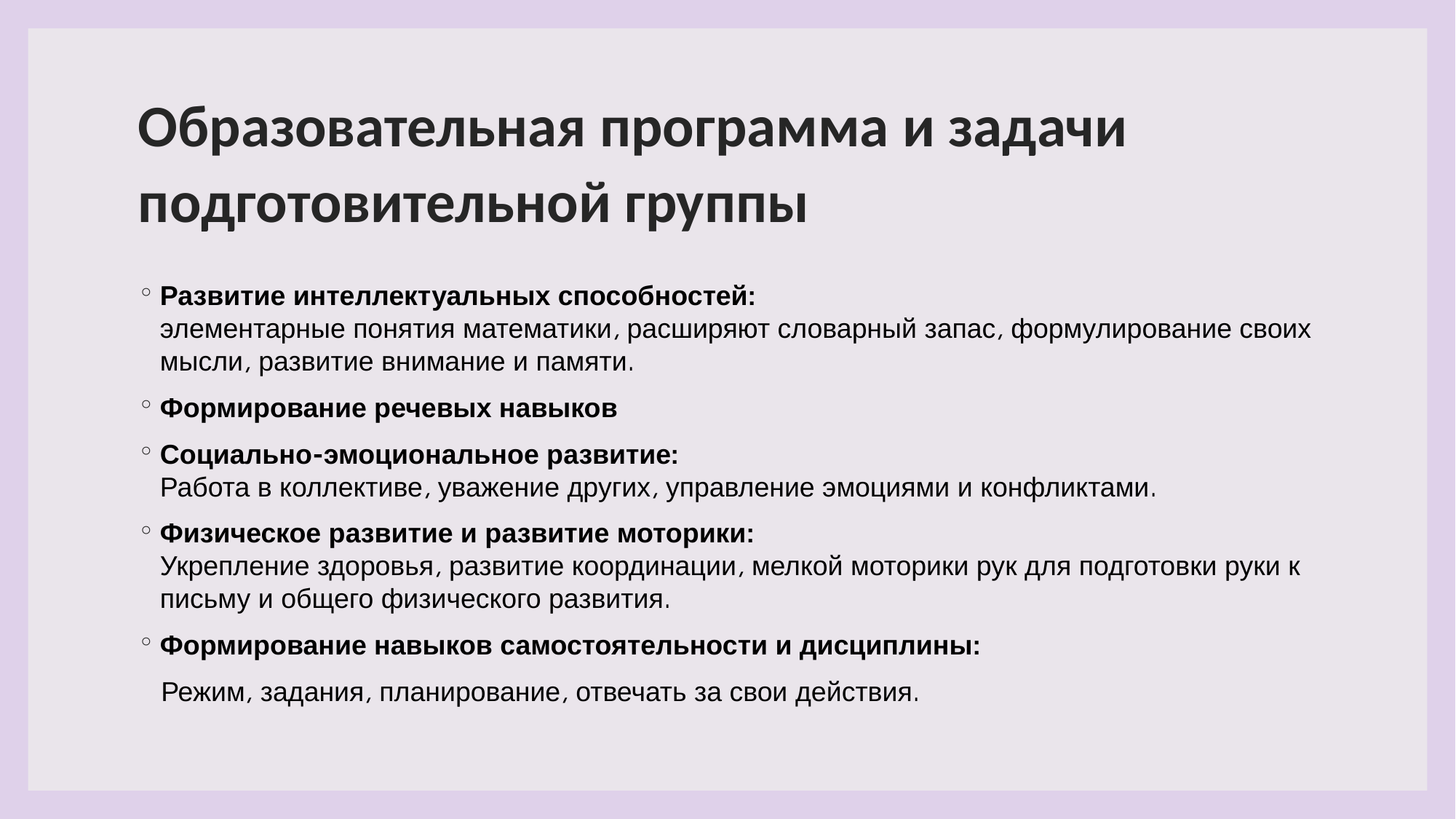

# Образовательная программа и задачи подготовительной группы
Развитие интеллектуальных способностей:
элементарные понятия математики, расширяют словарный запас, формулирование своих мысли, развитие внимание и памяти.
Формирование речевых навыков
Социально-эмоциональное развитие:
Работа в коллективе, уважение других, управление эмоциями и конфликтами.
Физическое развитие и развитие моторики:
Укрепление здоровья, развитие координации, мелкой моторики рук для подготовки руки к письму и общего физического развития.
Формирование навыков самостоятельности и дисциплины:
   Режим, задания, планирование, отвечать за свои действия.